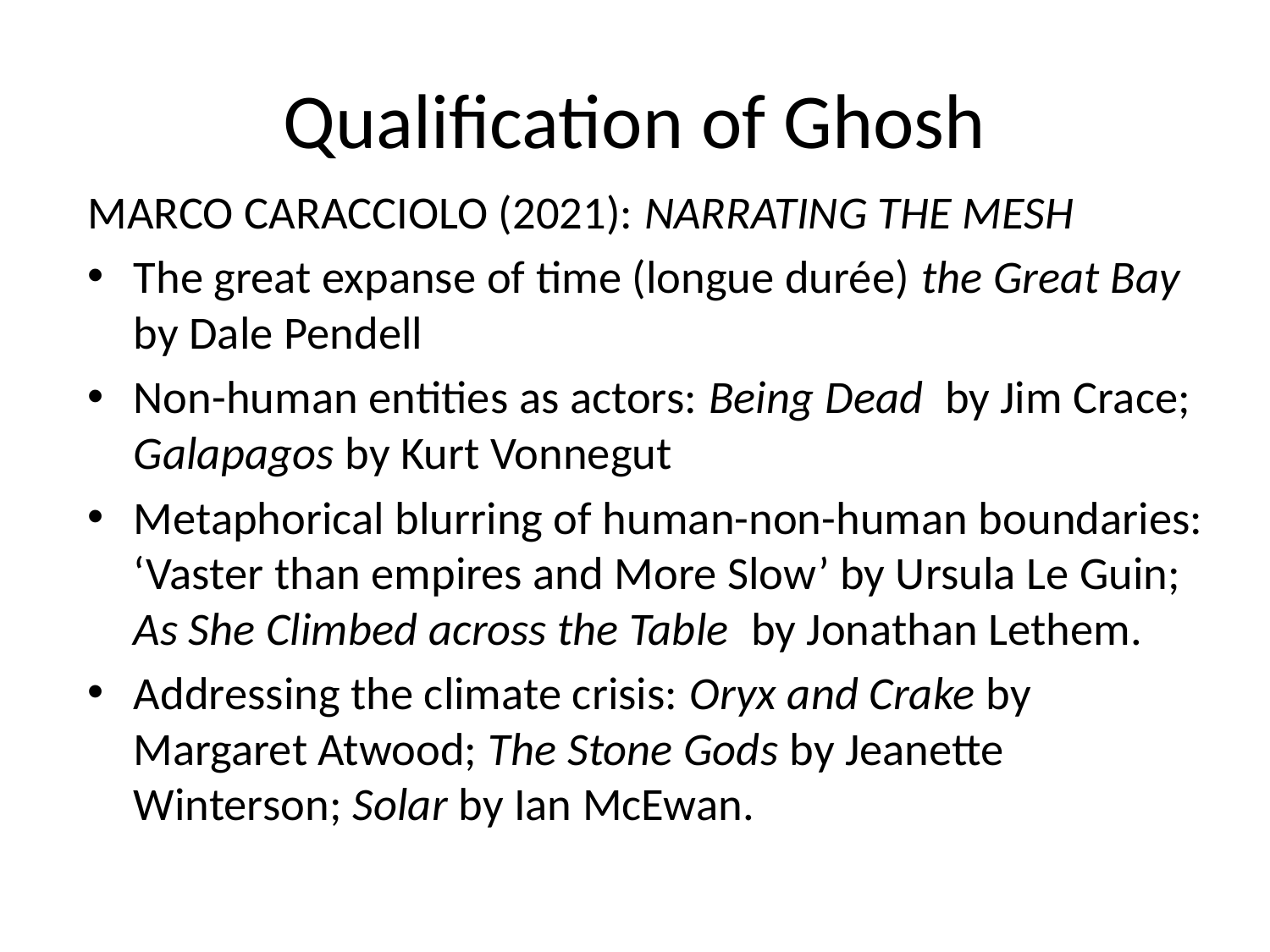

# Qualification of Ghosh
MARCO CARACCIOLO (2021): NARRATING THE MESH
The great expanse of time (longue durée) the Great Bay by Dale Pendell
Non-human entities as actors: Being Dead  by Jim Crace; Galapagos by Kurt Vonnegut
Metaphorical blurring of human-non-human boundaries: ‘Vaster than empires and More Slow’ by Ursula Le Guin; As She Climbed across the Table  by Jonathan Lethem.
Addressing the climate crisis: Oryx and Crake by Margaret Atwood; The Stone Gods by Jeanette Winterson; Solar by Ian McEwan.